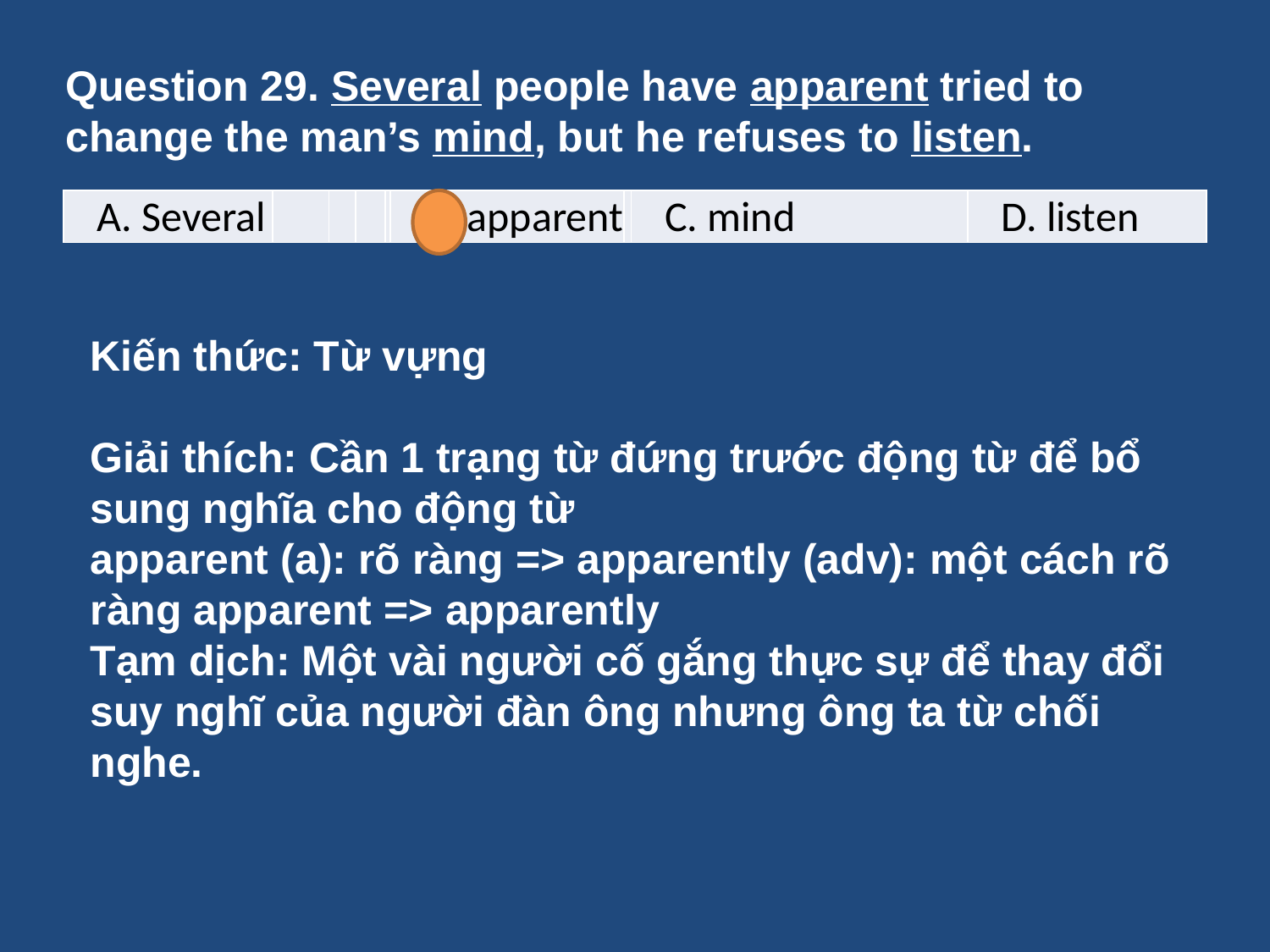

Question 29. Several people have apparent tried to change the man’s mind, but he refuses to listen.

Kiến thức: Từ vựng

Giải thích: Cần 1 trạng từ đứng trước động từ để bổ sung nghĩa cho động từ
apparent (a): rõ ràng => apparently (adv): một cách rõ ràng apparent => apparently
Tạm dịch: Một vài người cố gắng thực sự để thay đổi suy nghĩ của người đàn ông nhưng ông ta từ chối
nghe.

| A. Several |  |  |  |  | B. apparent |  | C. mind | D. listen |
| --- | --- | --- | --- | --- | --- | --- | --- | --- |